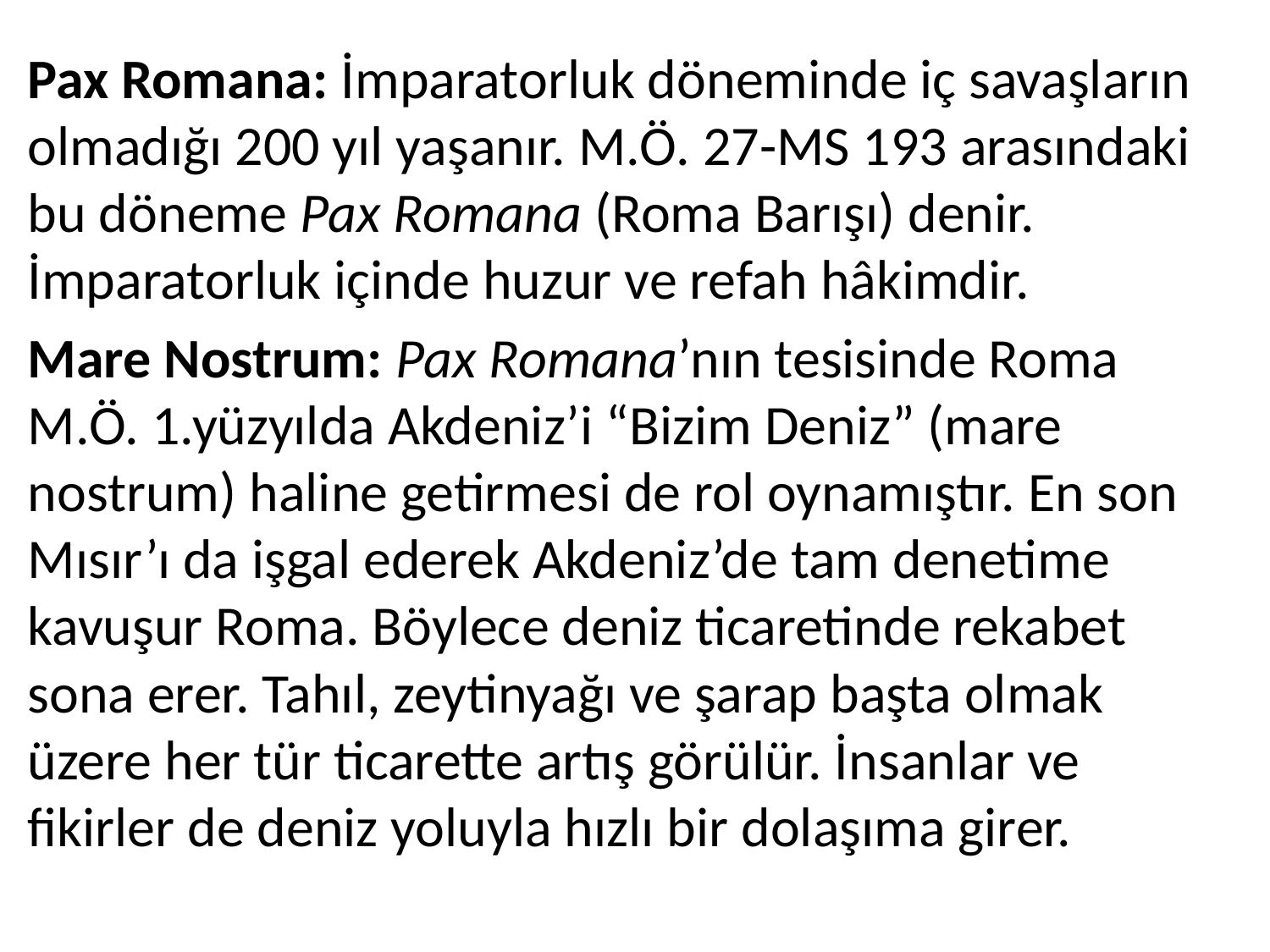

Pax Romana: İmparatorluk döneminde iç savaşların olmadığı 200 yıl yaşanır. M.Ö. 27-MS 193 arasındaki bu döneme Pax Romana (Roma Barışı) denir. İmparatorluk içinde huzur ve refah hâkimdir.
Mare Nostrum: Pax Romana’nın tesisinde Roma M.Ö. 1.yüzyılda Akdeniz’i “Bizim Deniz” (mare nostrum) haline getirmesi de rol oynamıştır. En son Mısır’ı da işgal ederek Akdeniz’de tam denetime kavuşur Roma. Böylece deniz ticaretinde rekabet sona erer. Tahıl, zeytinyağı ve şarap başta olmak üzere her tür ticarette artış görülür. İnsanlar ve fikirler de deniz yoluyla hızlı bir dolaşıma girer.